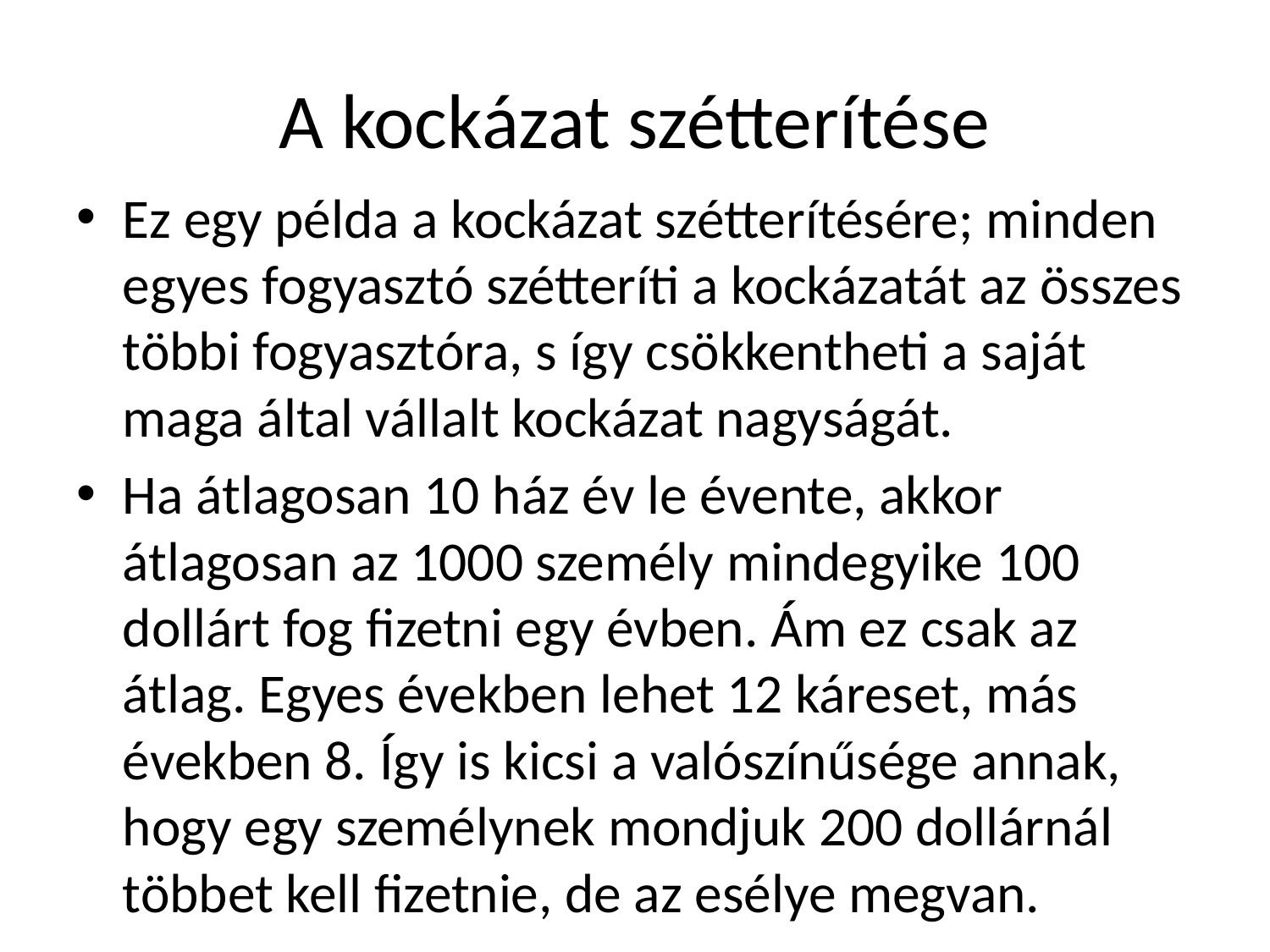

# A kockázat szétterítése
Ez egy példa a kockázat szétterítésére; minden egyes fogyasztó szétteríti a kockázatát az összes többi fogyasztóra, s így csökkentheti a saját maga által vállalt kockázat nagyságát.
Ha átlagosan 10 ház év le évente, akkor átlagosan az 1000 személy mindegyike 100 dollárt fog fizetni egy évben. Ám ez csak az átlag. Egyes években lehet 12 káreset, más években 8. Így is kicsi a valószínűsége annak, hogy egy személynek mondjuk 200 dollárnál többet kell fizetnie, de az esélye megvan.